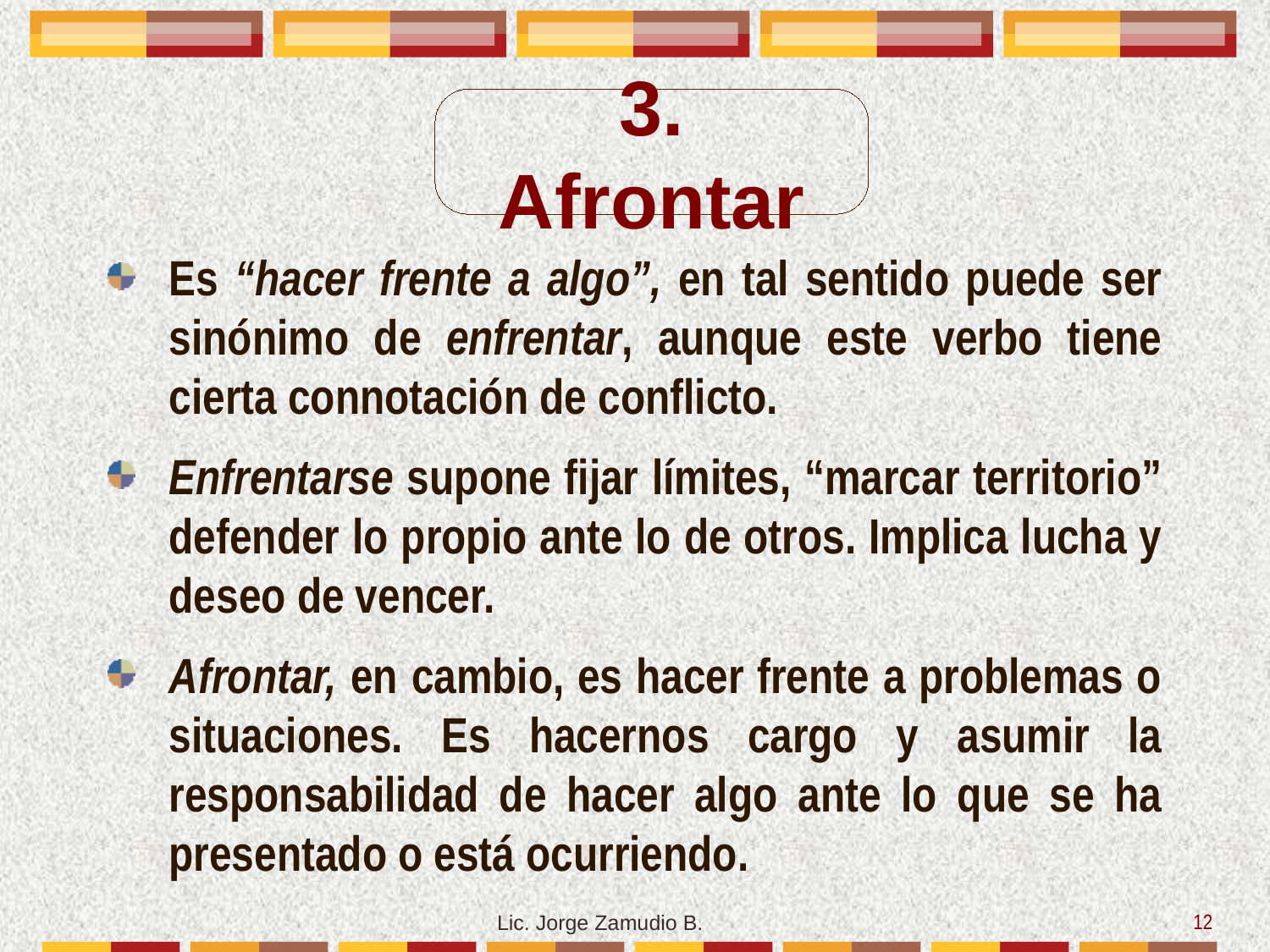

3. Afrontar
Es “hacer frente a algo”, en tal sentido puede ser sinónimo de enfrentar, aunque este verbo tiene cierta connotación de conflicto.
Enfrentarse supone fijar límites, “marcar territorio” defender lo propio ante lo de otros. Implica lucha y deseo de vencer.
Afrontar, en cambio, es hacer frente a problemas o situaciones. Es hacernos cargo y asumir la responsabilidad de hacer algo ante lo que se ha presentado o está ocurriendo.
12
Lic. Jorge Zamudio B.